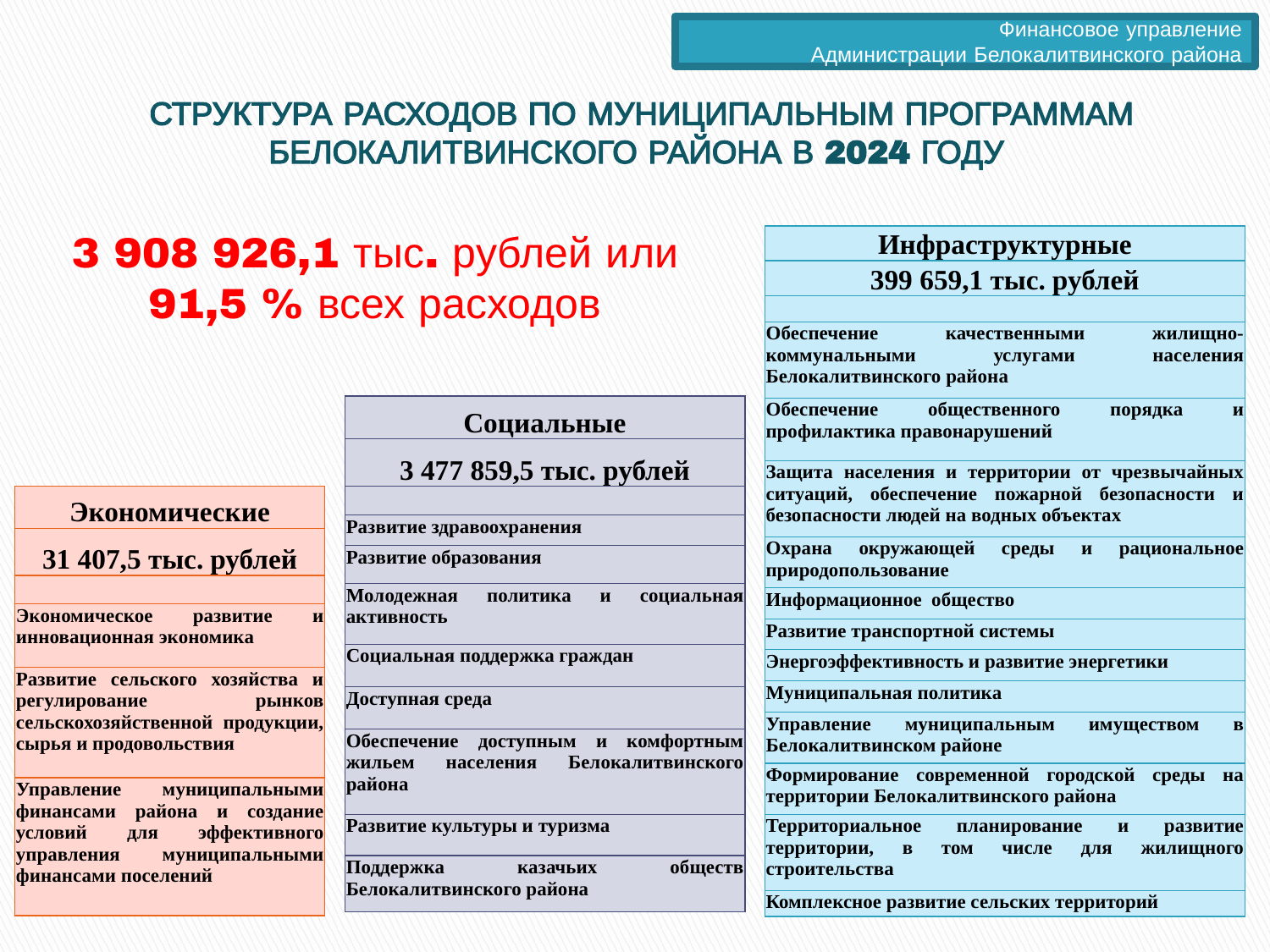

Финансовое управление
 Администрации Белокалитвинского района
СТРУКТУРА РАСХОДОВ ПО МУНИЦИПАЛЬНЫМ ПРОГРАММАМ БЕЛОКАЛИТВИНСКОГО РАЙОНА В 2024 ГОДУ
3 908 926,1 тыс. рублей или 91,5 % всех расходов
| Инфраструктурные |
| --- |
| 399 659,1 тыс. рублей |
|  |
| Обеспечение качественными жилищно-коммунальными услугами населения Белокалитвинского района |
| Обеспечение общественного порядка и профилактика правонарушений |
| Защита населения и территории от чрезвычайных ситуаций, обеспечение пожарной безопасности и безопасности людей на водных объектах |
| Охрана окружающей среды и рациональное природопользование |
| Информационное общество |
| Развитие транспортной системы |
| Энергоэффективность и развитие энергетики |
| Муниципальная политика |
| Управление муниципальным имуществом в Белокалитвинском районе |
| Формирование современной городской среды на территории Белокалитвинского района |
| Территориальное планирование и развитие территории, в том числе для жилищного строительства |
| Комплексное развитие сельских территорий |
.
| Социальные |
| --- |
| 3 477 859,5 тыс. рублей |
|  |
| Развитие здравоохранения |
| Развитие образования |
| Молодежная политика и социальная активность |
| Социальная поддержка граждан |
| Доступная среда |
| Обеспечение доступным и комфортным жильем населения Белокалитвинского района |
| Развитие культуры и туризма |
| Поддержка казачьих обществ Белокалитвинского района |
| Экономические |
| --- |
| 31 407,5 тыс. рублей |
|  |
| Экономическое развитие и инновационная экономика |
| Развитие сельского хозяйства и регулирование рынков сельскохозяйственной продукции, сырья и продовольствия |
| Управление муниципальными финансами района и создание условий для эффективного управления муниципальными финансами поселений |